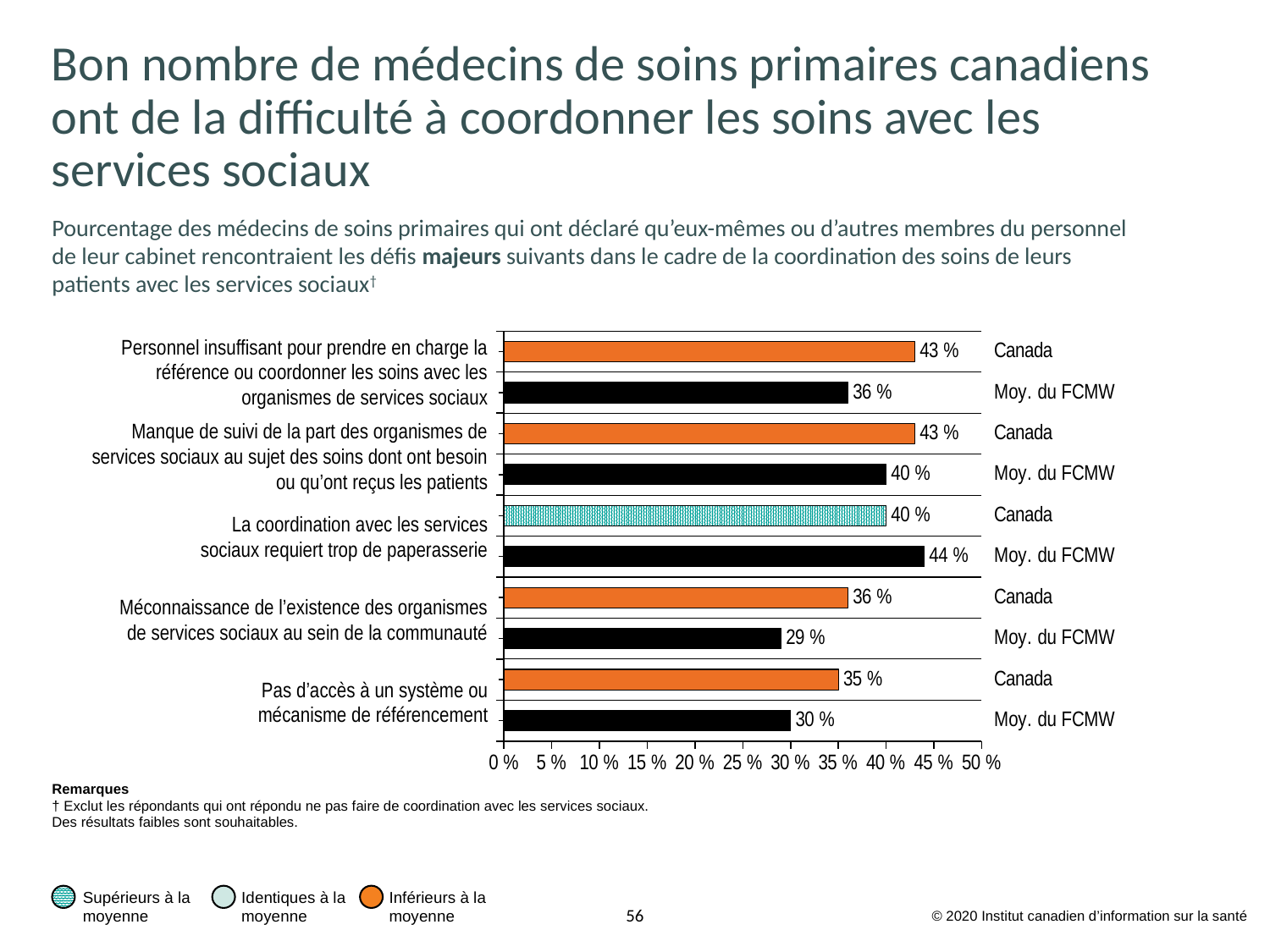

# Bon nombre de médecins de soins primaires canadiens ont de la difficulté à coordonner les soins avec les services sociaux
Pourcentage des médecins de soins primaires qui ont déclaré qu’eux-mêmes ou d’autres membres du personnel de leur cabinet rencontraient les défis majeurs suivants dans le cadre de la coordination des soins de leurs patients avec les services sociaux†

### Chart

| Category | % |
|---|---|
| Canada | 0.43 |
| Moy. du FCMW | 0.36 |
| Canada | 0.43 |
| Moy. du FCMW | 0.4 |
| Canada | 0.4 |
| Moy. du FCMW | 0.44 |
| Canada | 0.36 |
| Moy. du FCMW | 0.29 |
| Canada | 0.35 |
| Moy. du FCMW | 0.3 |
Personnel insuffisant pour prendre en charge la référence ou coordonner les soins avec les organismes de services sociaux
Manque de suivi de la part des organismes de services sociaux au sujet des soins dont ont besoin ou qu’ont reçus les patients
La coordination avec les services sociaux requiert trop de paperasserie
Méconnaissance de l’existence des organismes de services sociaux au sein de la communauté
Pas d’accès à un système ou mécanisme de référencement
Remarques
† Exclut les répondants qui ont répondu ne pas faire de coordination avec les services sociaux.
Des résultats faibles sont souhaitables.
Supérieurs à la
moyenne
Identiques à la
moyenne
Inférieurs à la
moyenne

© 2020 Institut canadien d’information sur la santé